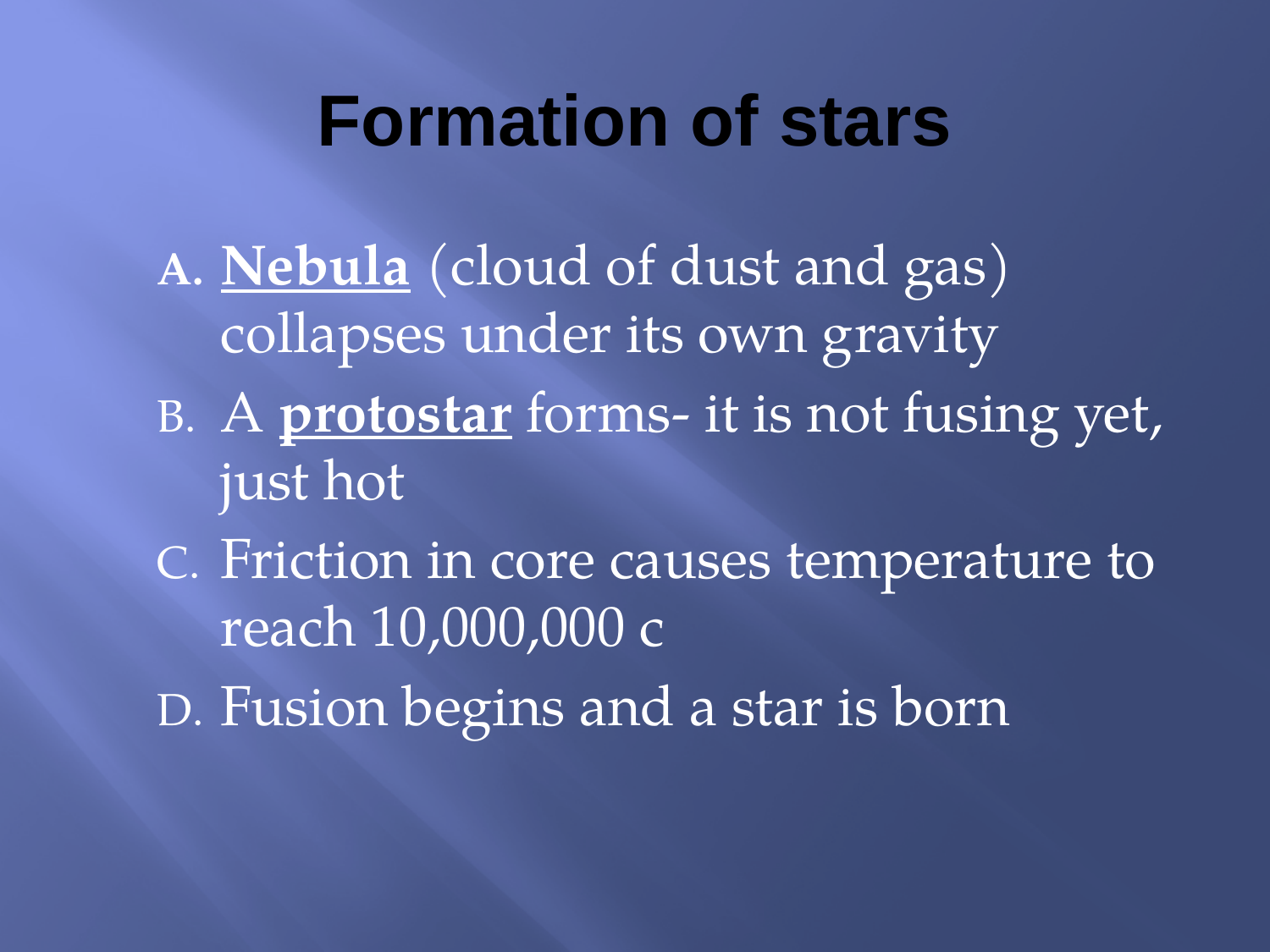

# Formation of stars
Nebula (cloud of dust and gas) collapses under its own gravity
A protostar forms- it is not fusing yet, just hot
Friction in core causes temperature to reach 10,000,000 c
Fusion begins and a star is born